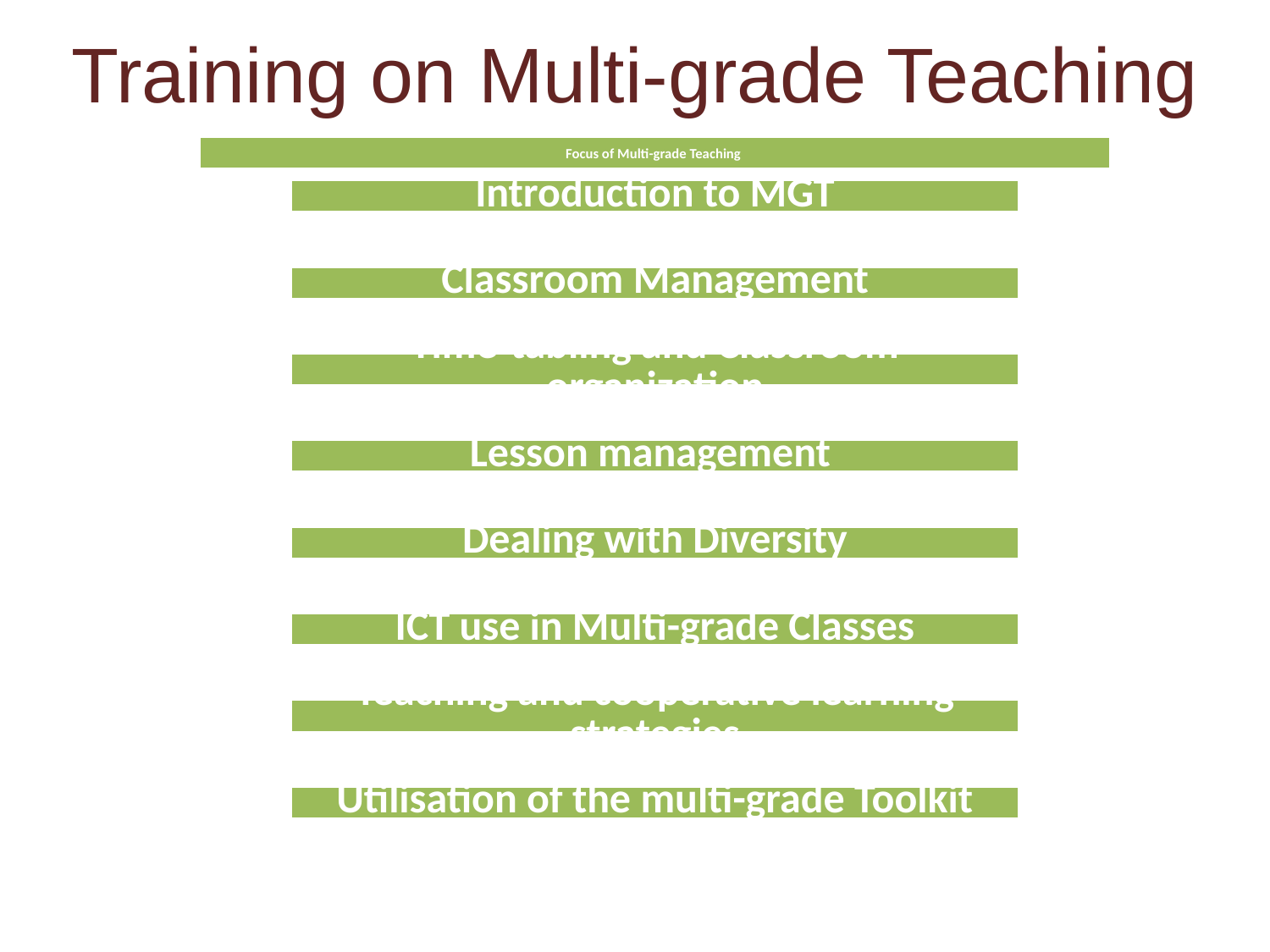

# Training on Multi-grade Teaching
Focus of Multi-grade Teaching
Classroom Management
Time-tabling and Classroom organization
Lesson management
Dealing with Diversity
ICT use in Multi-grade Classes
Teaching and cooperative learning strategies
Utilisation of the multi-grade Toolkit
Introduction to MGT